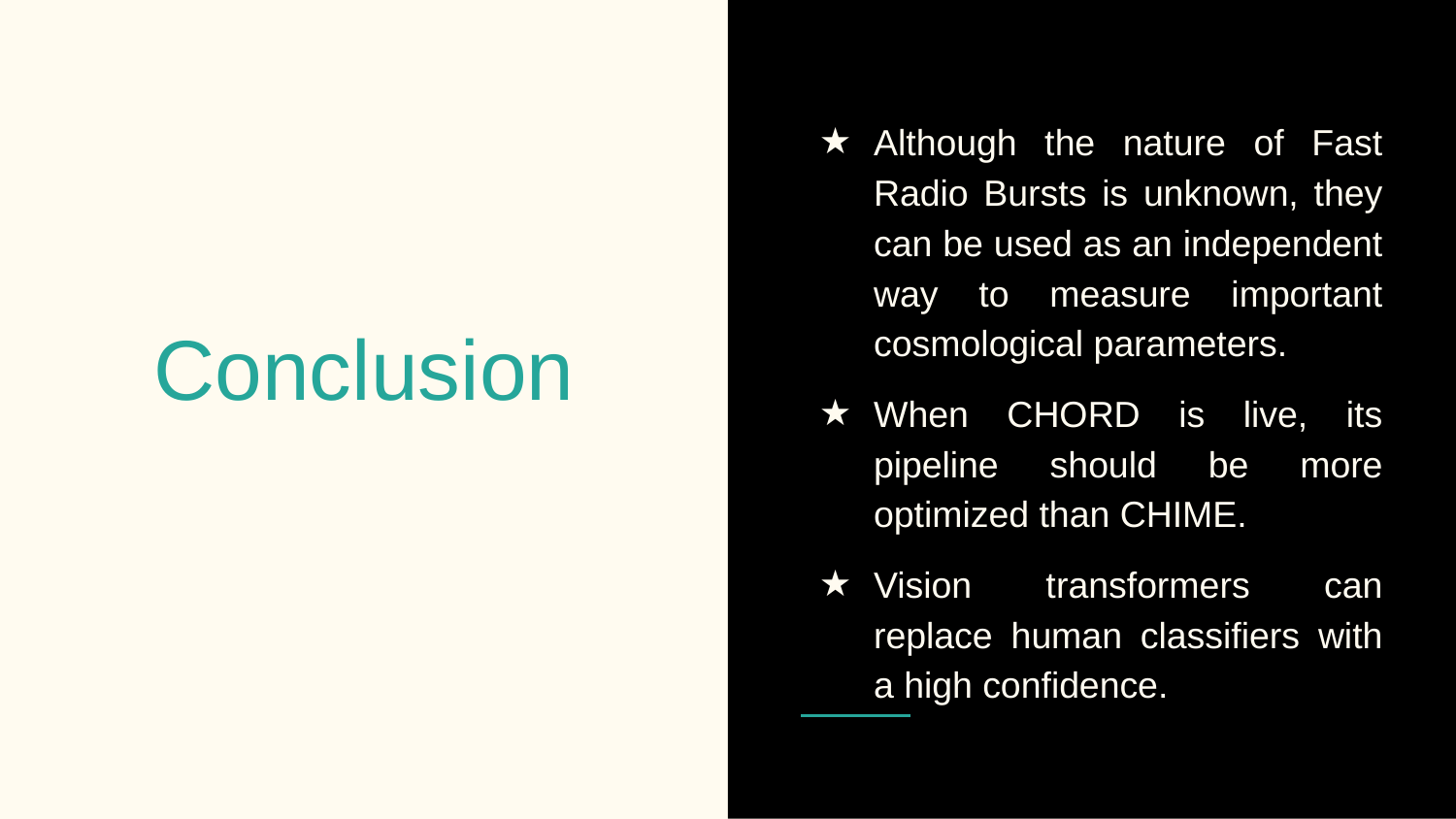

Although the nature of Fast Radio Bursts is unknown, they can be used as an independent way to measure important cosmological parameters.
When CHORD is live, its pipeline should be more optimized than CHIME.
Vision transformers can replace human classifiers with a high confidence.
# Conclusion